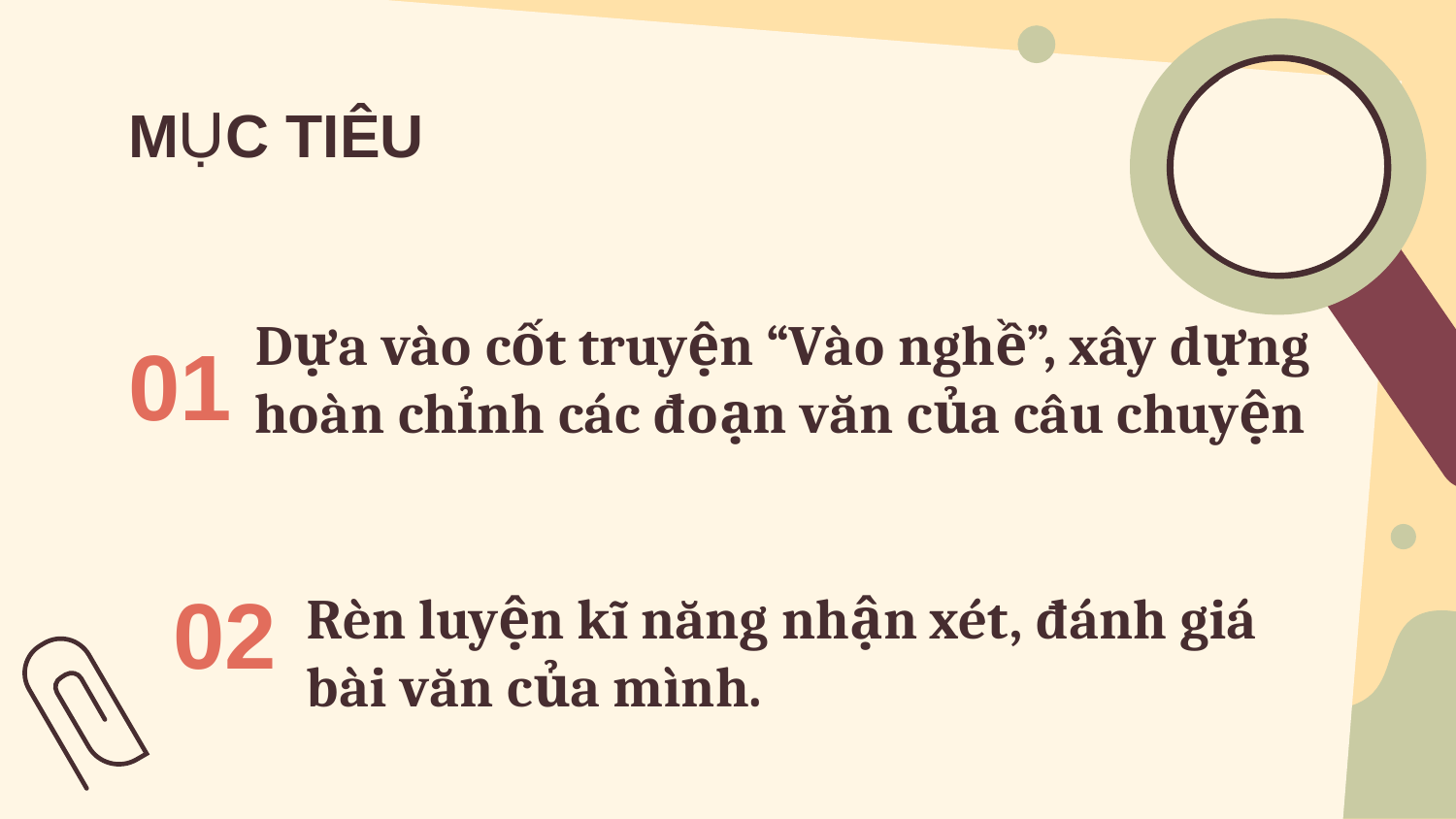

# MỤC TIÊU
01
Dựa vào cốt truyện “Vào nghề”, xây dựng hoàn chỉnh các đoạn văn của câu chuyện
02

Rèn luyện kĩ năng nhận xét, đánh giá bài văn của mình.